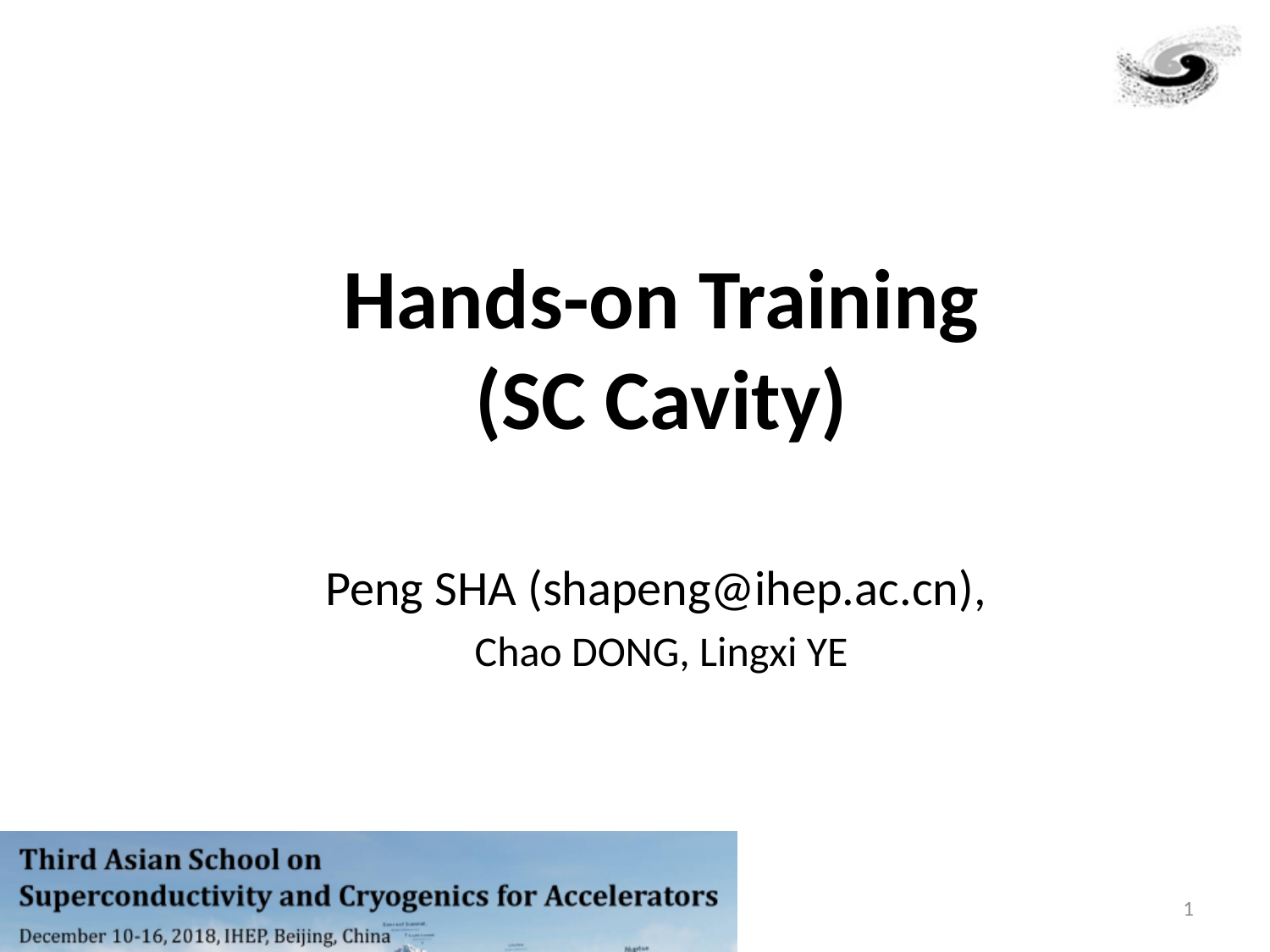

# Hands-on Training (SC Cavity)
Peng SHA (shapeng@ihep.ac.cn),
Chao DONG, Lingxi YE

1